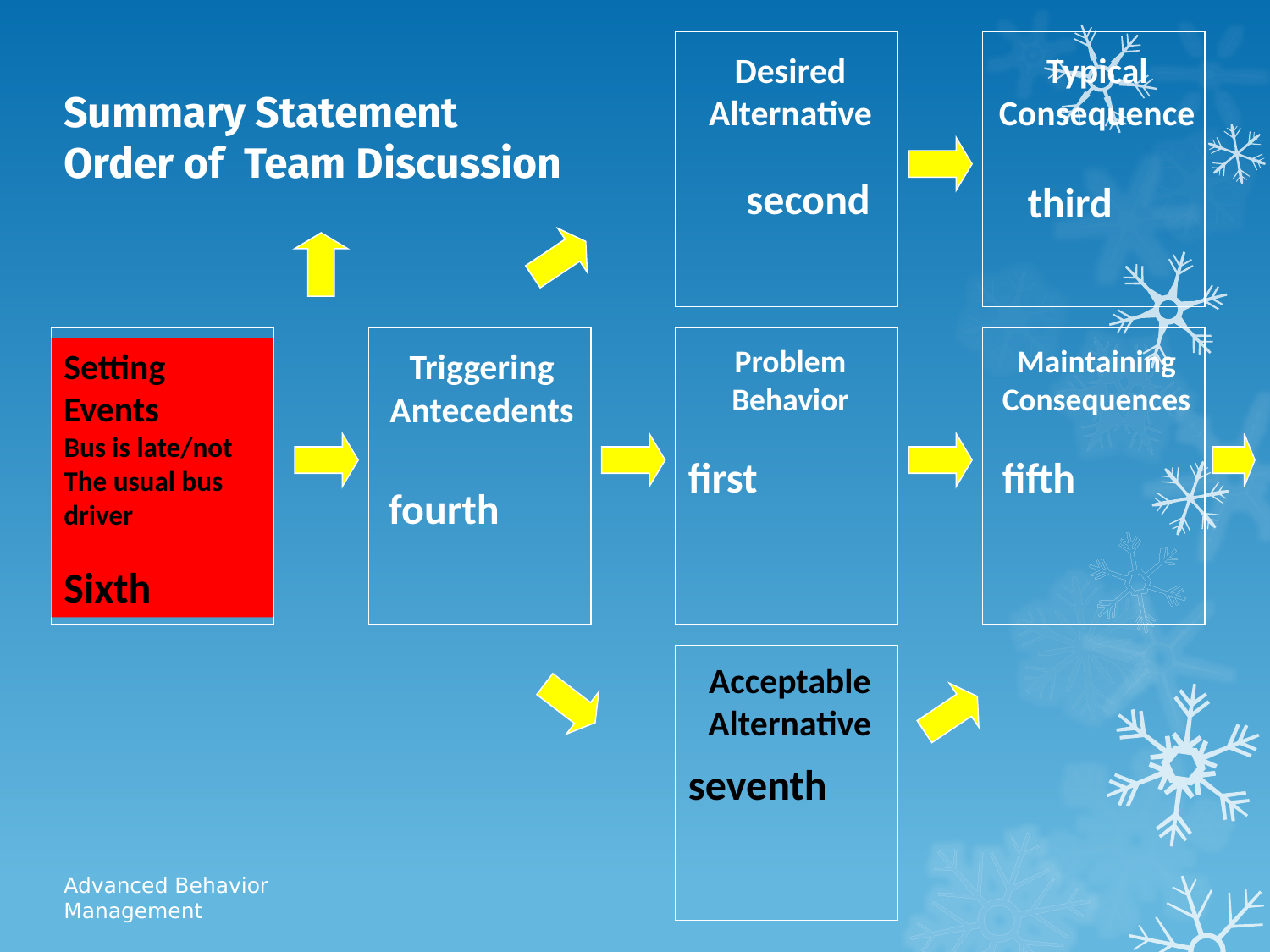

Desired
Alternative
Typical
Consequence
Summary Statement
Order of  Team Discussion

second
third

first
 fifth
Problem
Behavior
Maintaining
Consequences
Setting Events
Bus is late/not
The usual bus
driver

Sixth
Triggering
Antecedents

fourth

seventh
Acceptable
Alternative

Advanced Behavior Management